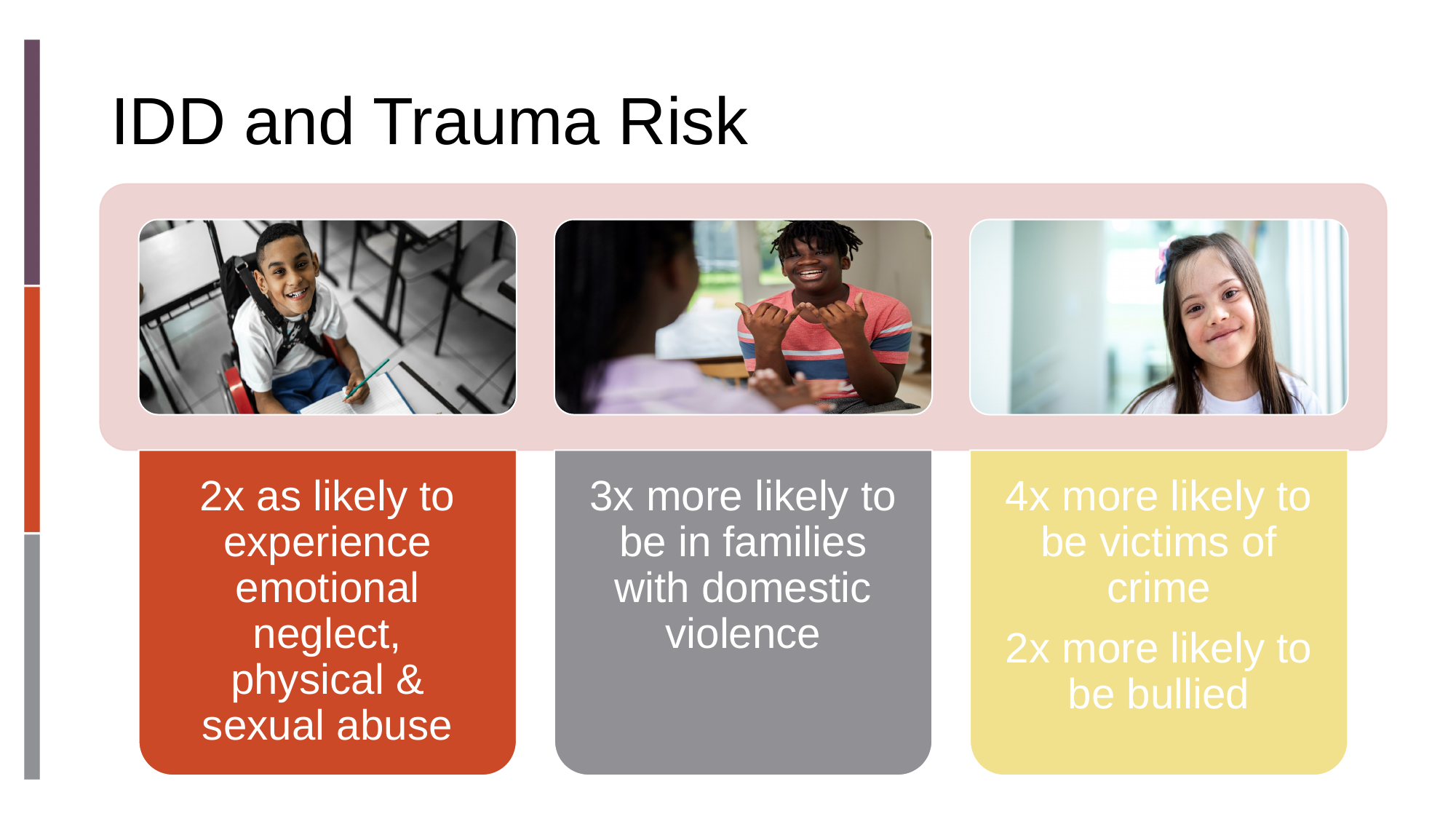

# IDD and Trauma Risk
2x as likely to experience emotional neglect, physical & sexual abuse
3x more likely to be in families with domestic violence
4x more likely to be victims of crime
2x more likely to be bullied